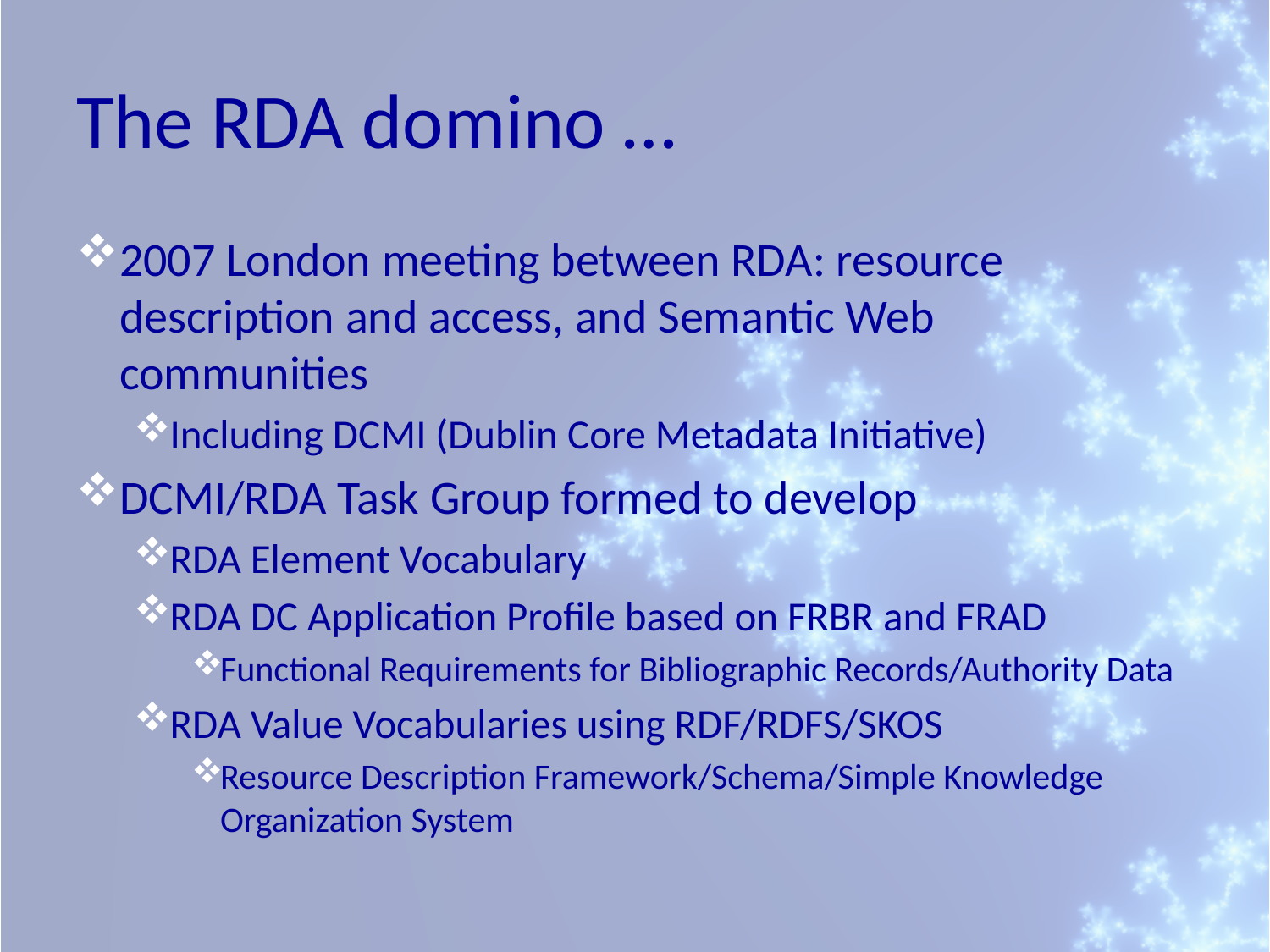

# The RDA domino …
2007 London meeting between RDA: resource description and access, and Semantic Web communities
Including DCMI (Dublin Core Metadata Initiative)
DCMI/RDA Task Group formed to develop
RDA Element Vocabulary
RDA DC Application Profile based on FRBR and FRAD
Functional Requirements for Bibliographic Records/Authority Data
RDA Value Vocabularies using RDF/RDFS/SKOS
Resource Description Framework/Schema/Simple Knowledge Organization System